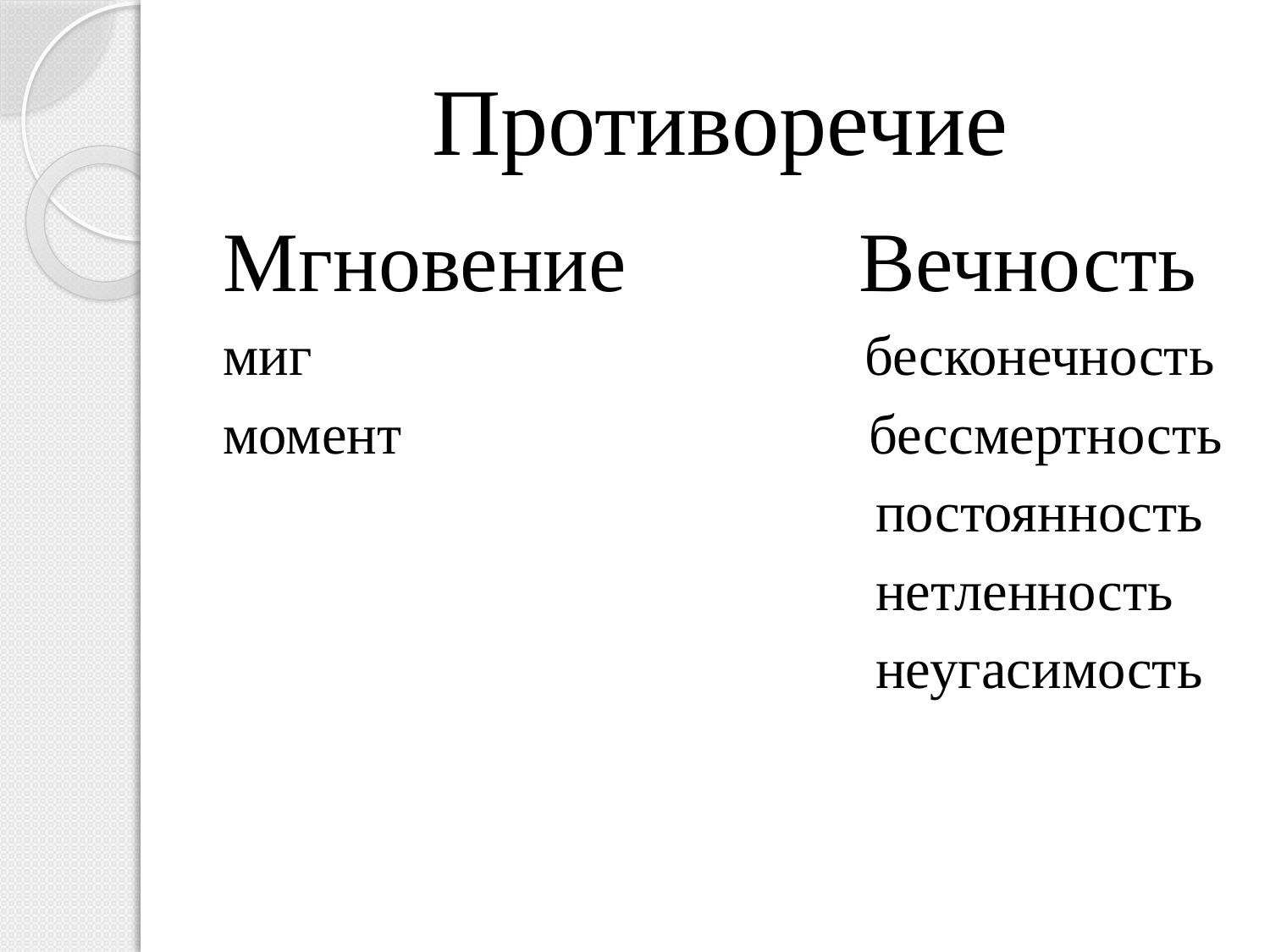

# Противоречие
Мгновение           Вечность
миг                                       бесконечность
момент                                 бессмертность
                                              постоянность
                                              нетленность
                                              неугасимость